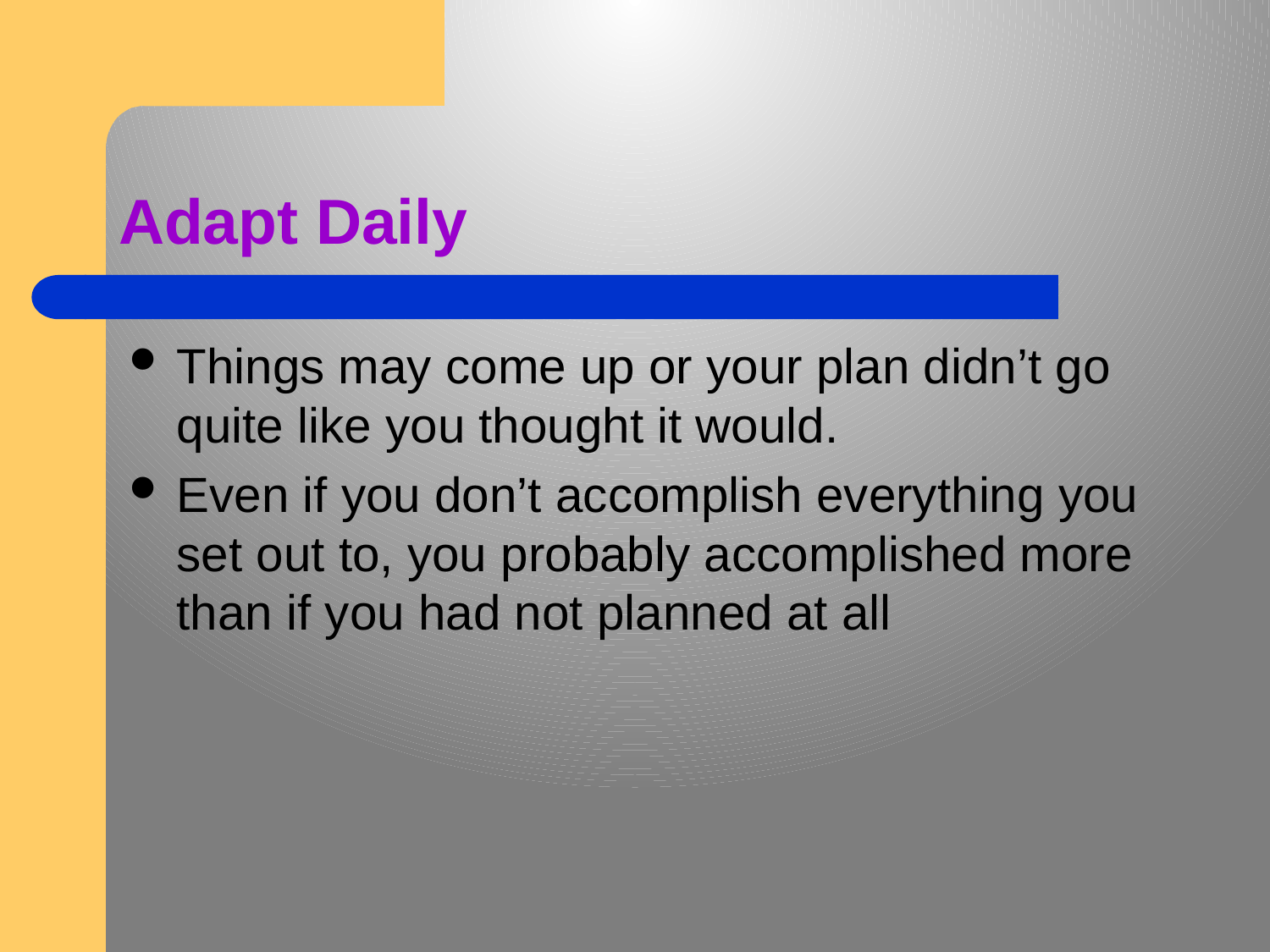

# Adapt Daily
Things may come up or your plan didn’t go quite like you thought it would.
Even if you don’t accomplish everything you set out to, you probably accomplished more than if you had not planned at all